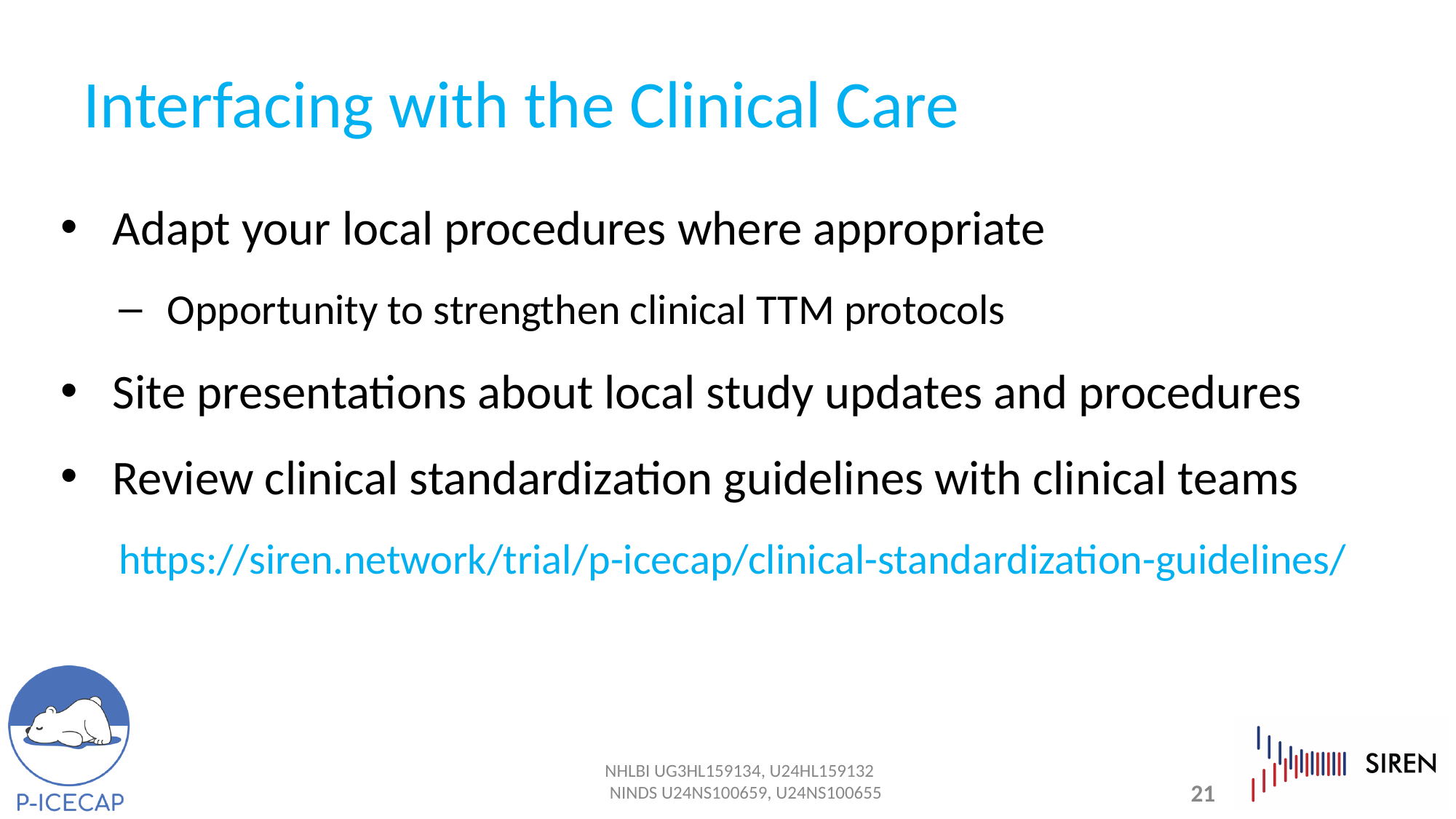

# Interfacing with the Clinical Care
Adapt your local procedures where appropriate
Opportunity to strengthen clinical TTM protocols
Site presentations about local study updates and procedures
Review clinical standardization guidelines with clinical teams
https://siren.network/trial/p-icecap/clinical-standardization-guidelines/
21